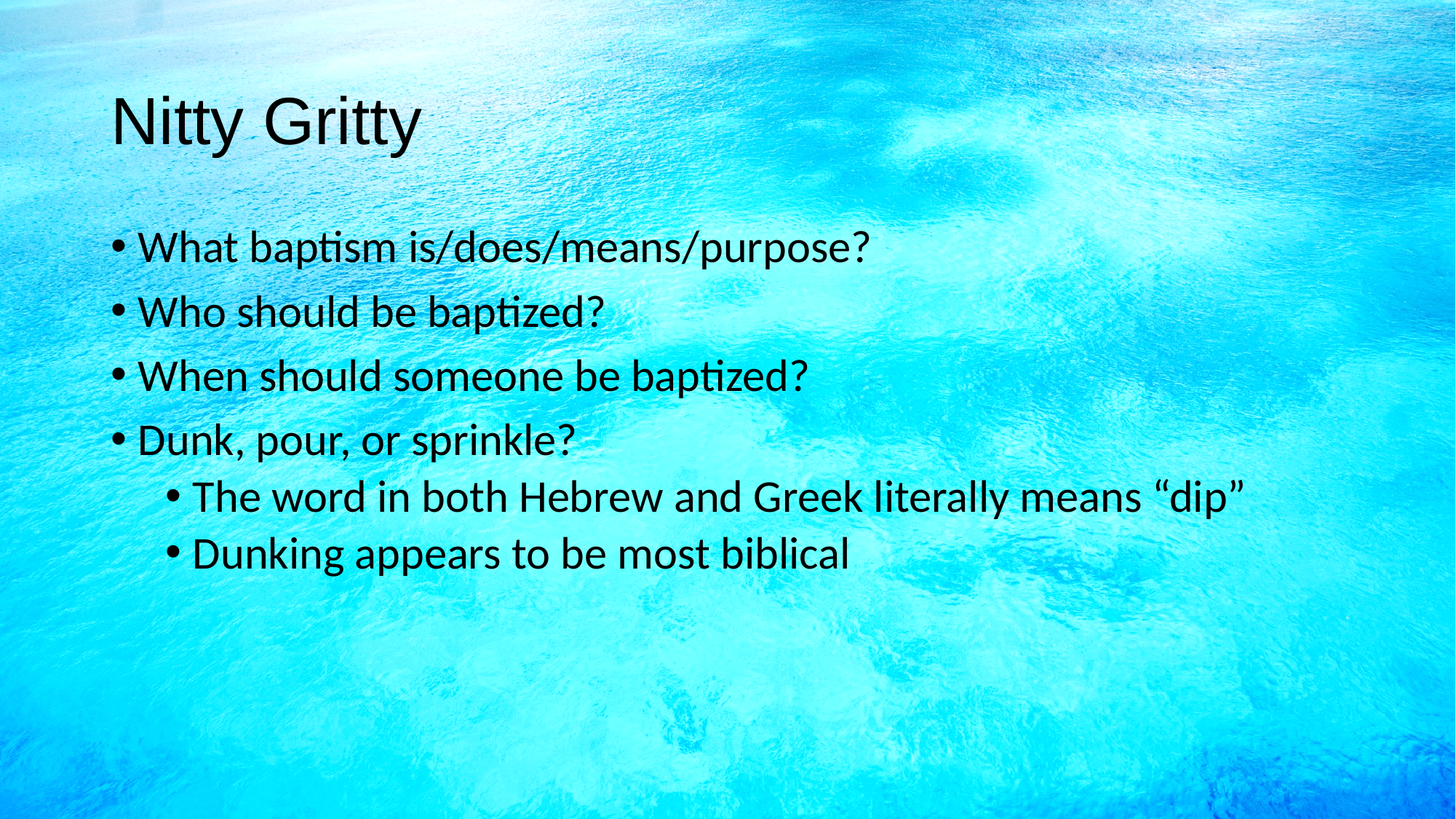

# Nitty Gritty
What baptism is/does/means/purpose?
Who should be baptized?
When should someone be baptized?
Dunk, pour, or sprinkle?
The word in both Hebrew and Greek literally means “dip”
Dunking appears to be most biblical